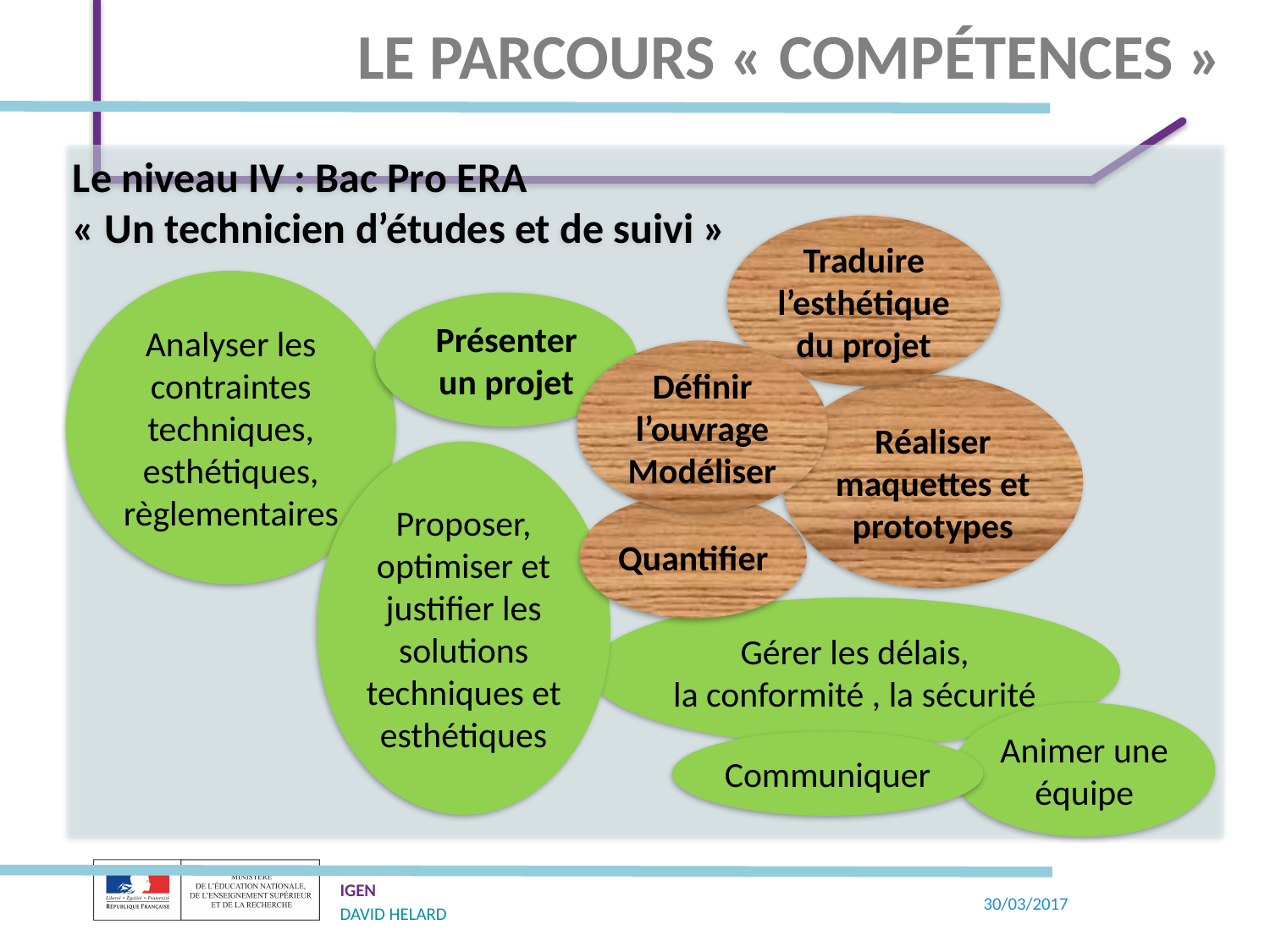

# Le parcours « compétences »
Le niveau IV : Bac Pro ERA
« Un technicien d’études et de suivi »
Traduire l’esthétique du projet
Analyser les contraintes techniques,
esthétiques,
règlementaires
Présenter un projet
Définir l’ouvrage Modéliser
Réaliser maquettes et prototypes
Proposer, optimiser et justifier les solutions techniques et esthétiques
Quantifier
Gérer les délais,
la conformité , la sécurité
Animer une équipe
Communiquer